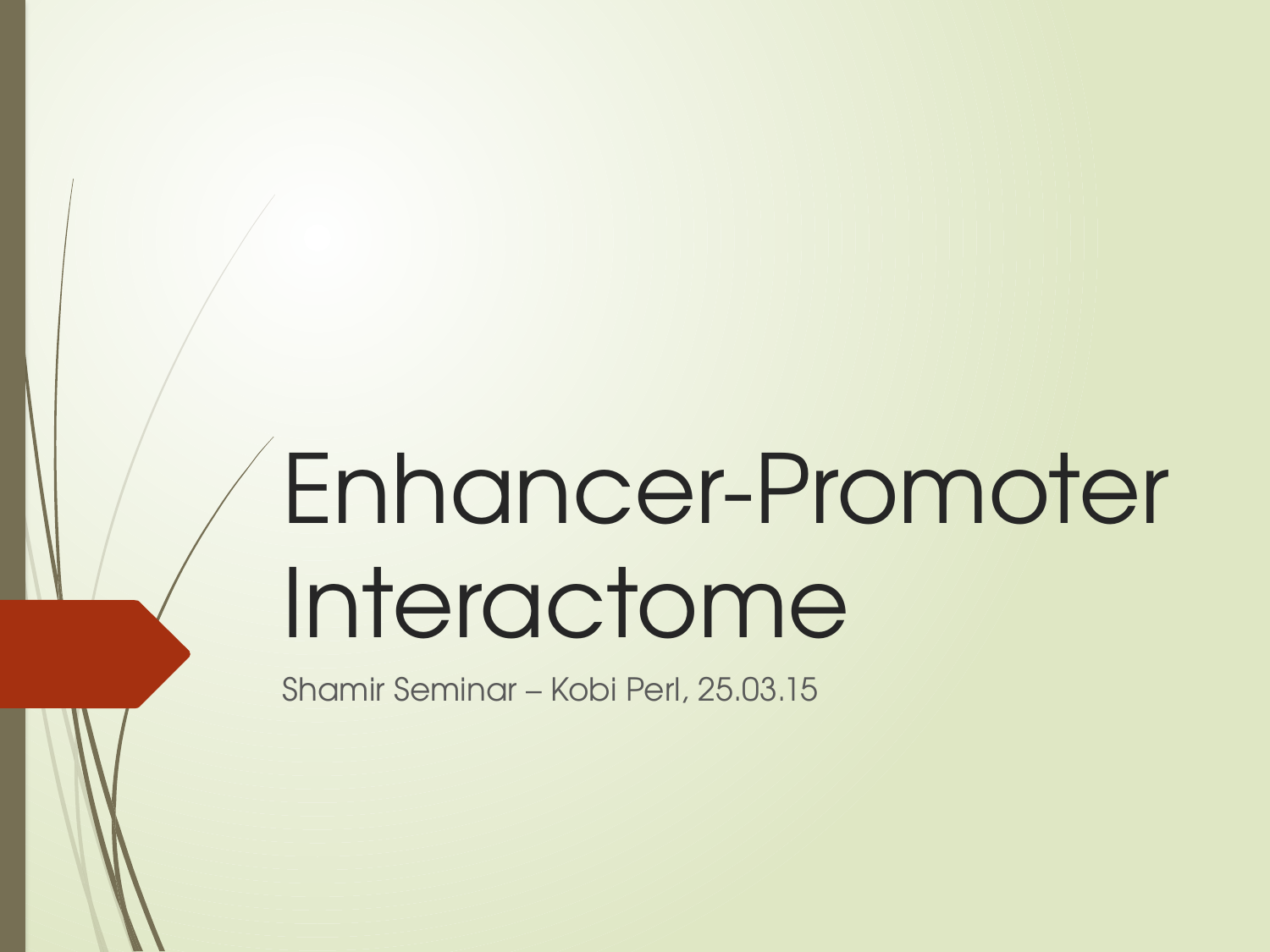

# Enhancer-Promoter Interactome
Shamir Seminar – Kobi Perl, 25.03.15